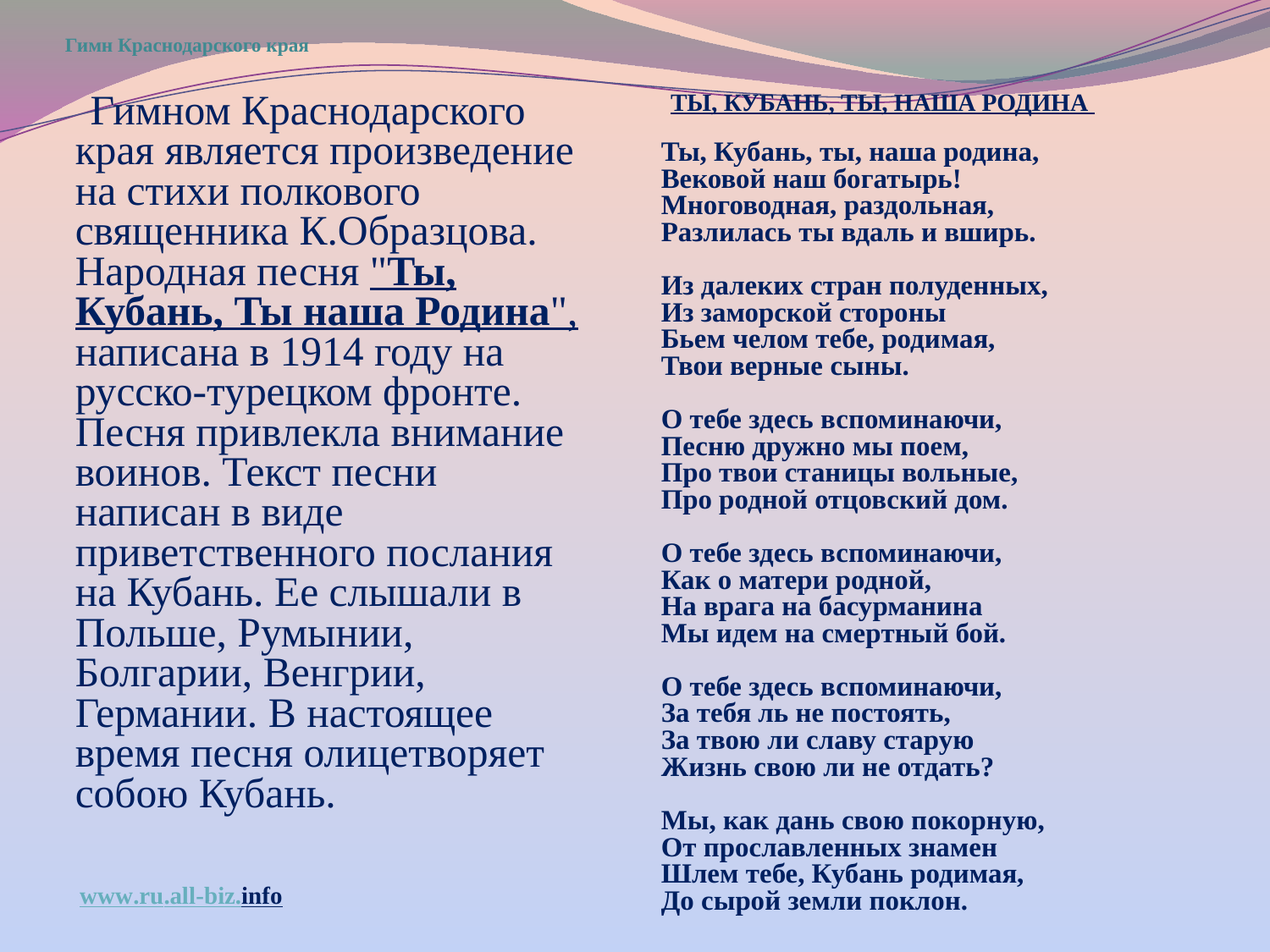

# Гимн Краснодарского края
     Гимном Краснодарского края является произведение на стихи полкового священника К.Образцова. Народная песня "Ты, Кубань, Ты наша Родина", написана в 1914 году на русско-турецком фронте. Песня привлекла внимание воинов. Текст песни написан в виде приветственного послания на Кубань. Ее слышали в Польше, Румынии, Болгарии, Венгрии, Германии. В настоящее время песня олицетворяет собою Кубань.

    www.ru.all-biz.info
       ТЫ, КУБАНЬ, ТЫ, НАША РОДИНА
Ты, Кубань, ты, наша родина,
Вековой наш богатырь!
Многоводная, раздольная,
Разлилась ты вдаль и вширь.
Из далеких стран полуденных,
Из заморской стороны
Бьем челом тебе, родимая,
Твои верные сыны.
О тебе здесь вспоминаючи,
Песню дружно мы поем,
Про твои станицы вольные,
Про родной отцовский дом.
О тебе здесь вспоминаючи,
Как о матери родной,
На врага на басурманина
Мы идем на смертный бой.
О тебе здесь вспоминаючи,
За тебя ль не постоять,
За твою ли славу старую
Жизнь свою ли не отдать?
Мы, как дань свою покорную,
От прославленных знамен
Шлем тебе, Кубань родимая,
До сырой земли поклон.